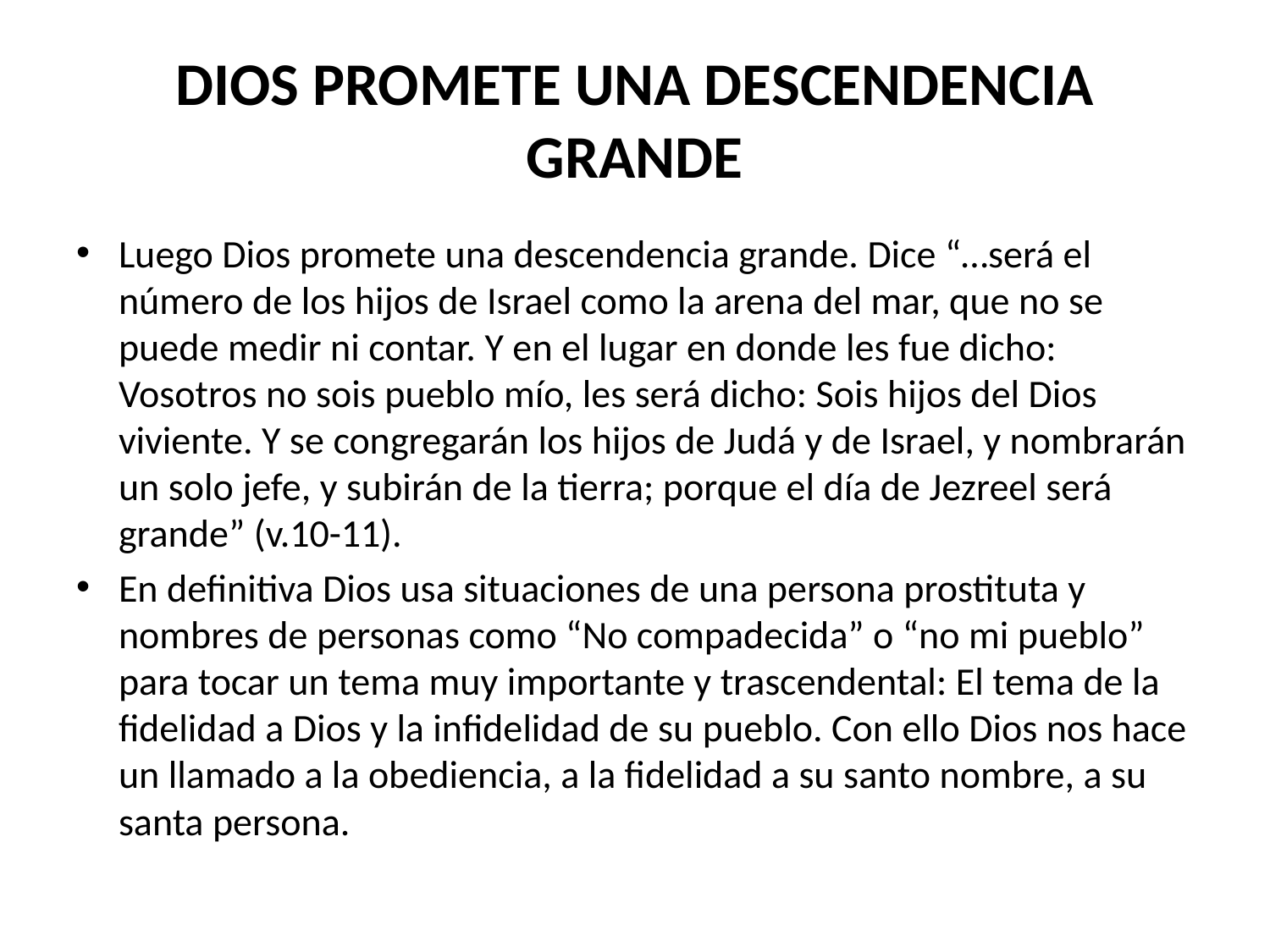

# DIOS PROMETE UNA DESCENDENCIA GRANDE
Luego Dios promete una descendencia grande. Dice “…será el número de los hijos de Israel como la arena del mar, que no se puede medir ni contar. Y en el lugar en donde les fue dicho: Vosotros no sois pueblo mío, les será dicho: Sois hijos del Dios viviente. Y se congregarán los hijos de Judá y de Israel, y nombrarán un solo jefe, y subirán de la tierra; porque el día de Jezreel será grande” (v.10-11).
En definitiva Dios usa situaciones de una persona prostituta y nombres de personas como “No compadecida” o “no mi pueblo” para tocar un tema muy importante y trascendental: El tema de la fidelidad a Dios y la infidelidad de su pueblo. Con ello Dios nos hace un llamado a la obediencia, a la fidelidad a su santo nombre, a su santa persona.